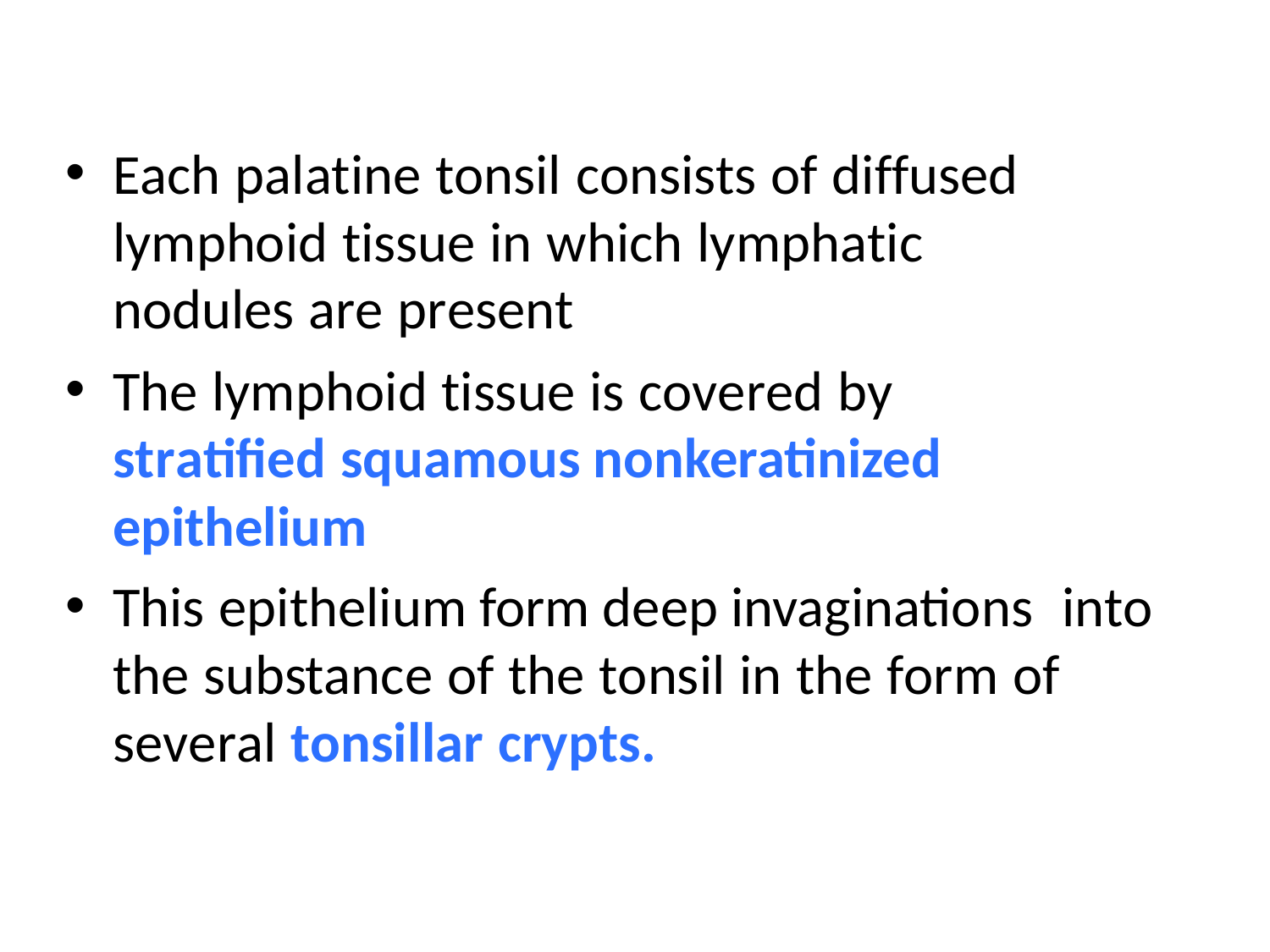

Each palatine tonsil consists of diffused lymphoid tissue in which lymphatic nodules are present
The lymphoid tissue is covered by stratified squamous nonkeratinized epithelium
This epithelium form deep invaginations  into the substance of the tonsil in the form of several tonsillar crypts.